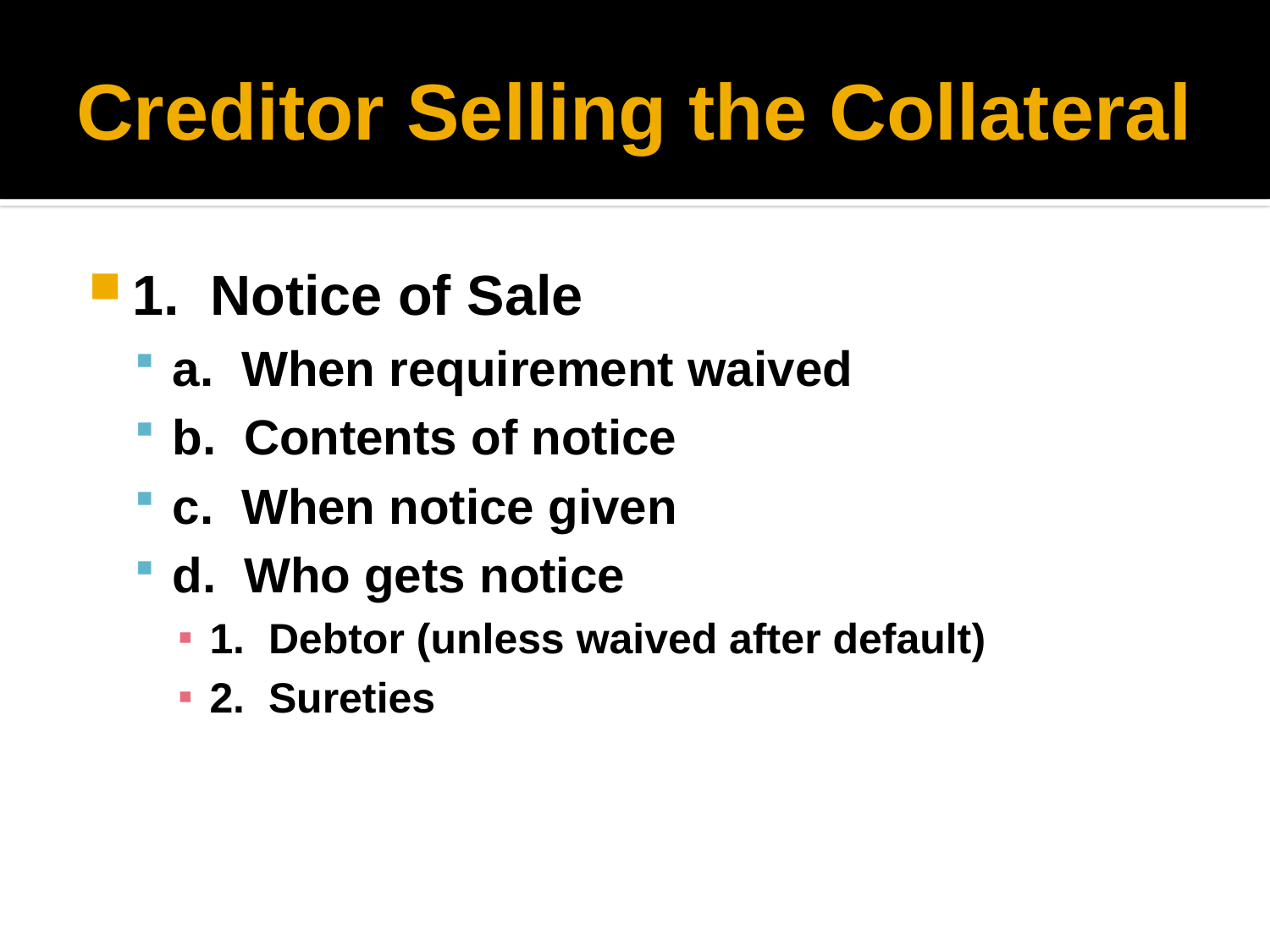

# Creditor Selling the Collateral
1.  Notice of Sale
a.  When requirement waived
b.  Contents of notice
c.  When notice given
d.  Who gets notice
1.  Debtor (unless waived after default)
2.  Sureties